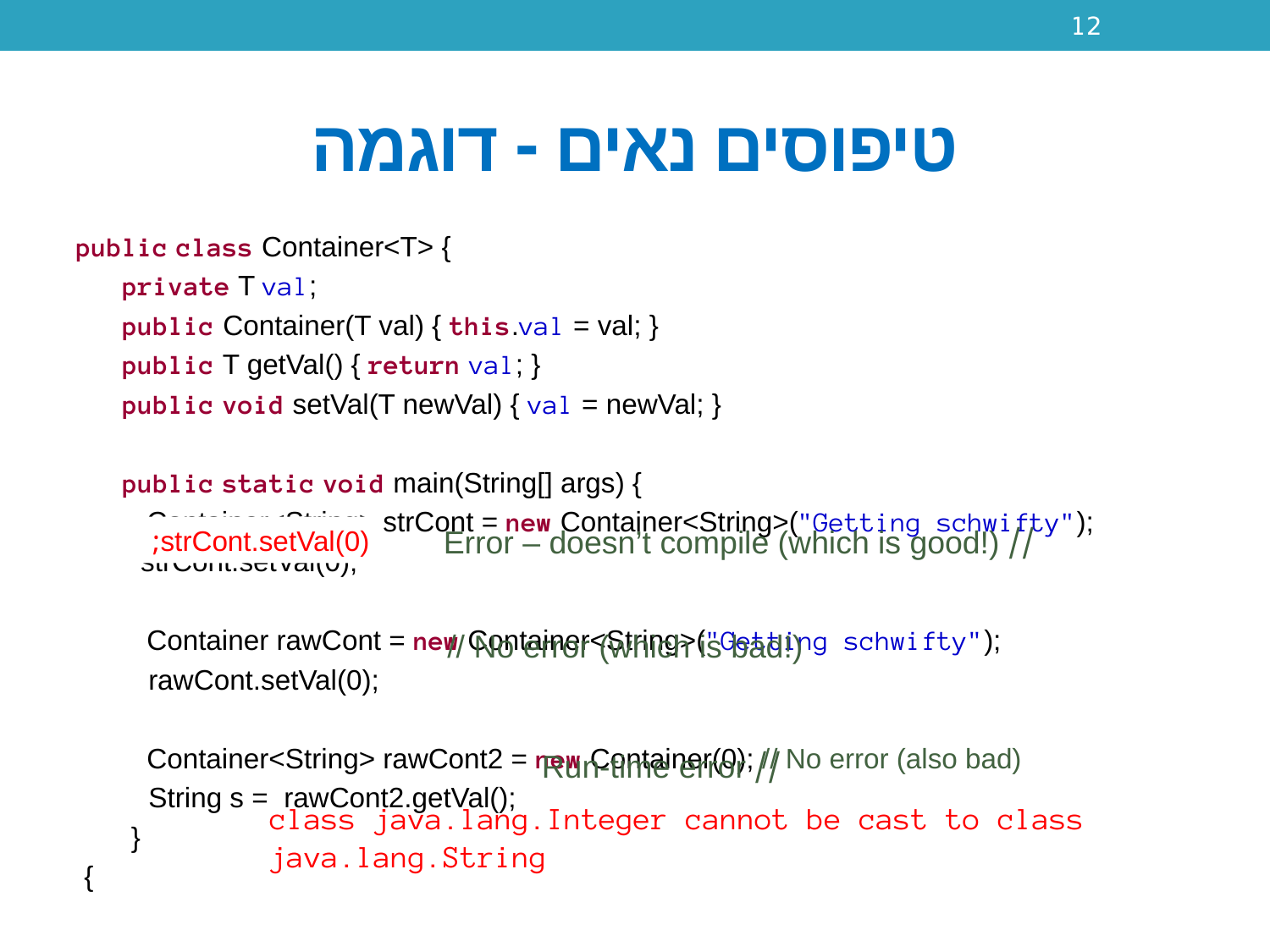

12
# טיפוסים נאים - דוגמה
public class Container<T> {
   private T val;
   public Container(T val) { this.val = val; }
   public T getVal() { return val; }
   public void setVal(T newVal) { val = newVal; }

   public static void main(String[] args) {
         Container<String> strCont = new Container<String>("Getting schwifty");
	     strCont.setVal(0);

         Container rawCont = new Container<String>("Getting schwifty");
	      rawCont.setVal(0);

         Container<String> rawCont2 = new Container(0); // No error (also bad)
	      String s =  rawCont2.getVal();
       }
 {
// Error – doesn’t compile (which is good!)
strCont.setVal(0);
// No error (which is bad!)
// Run-time error
class java.lang.Integer cannot be cast to class java.lang.String